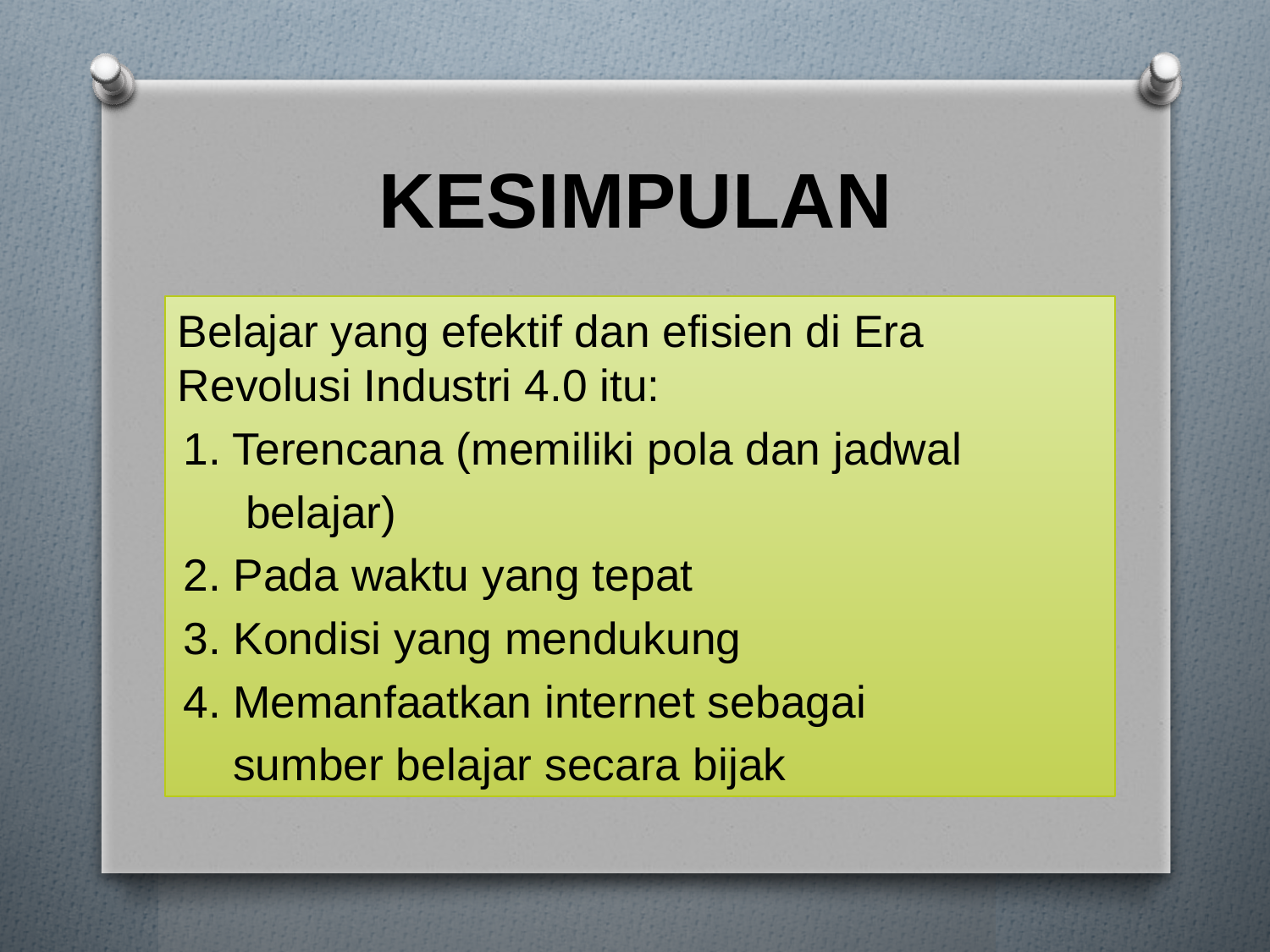

# KESIMPULAN
Belajar yang efektif dan efisien di Era Revolusi Industri 4.0 itu:
1. Terencana (memiliki pola dan jadwal
     belajar)
2. Pada waktu yang tepat
3. Kondisi yang mendukung
4. Memanfaatkan internet sebagai
    sumber belajar secara bijak